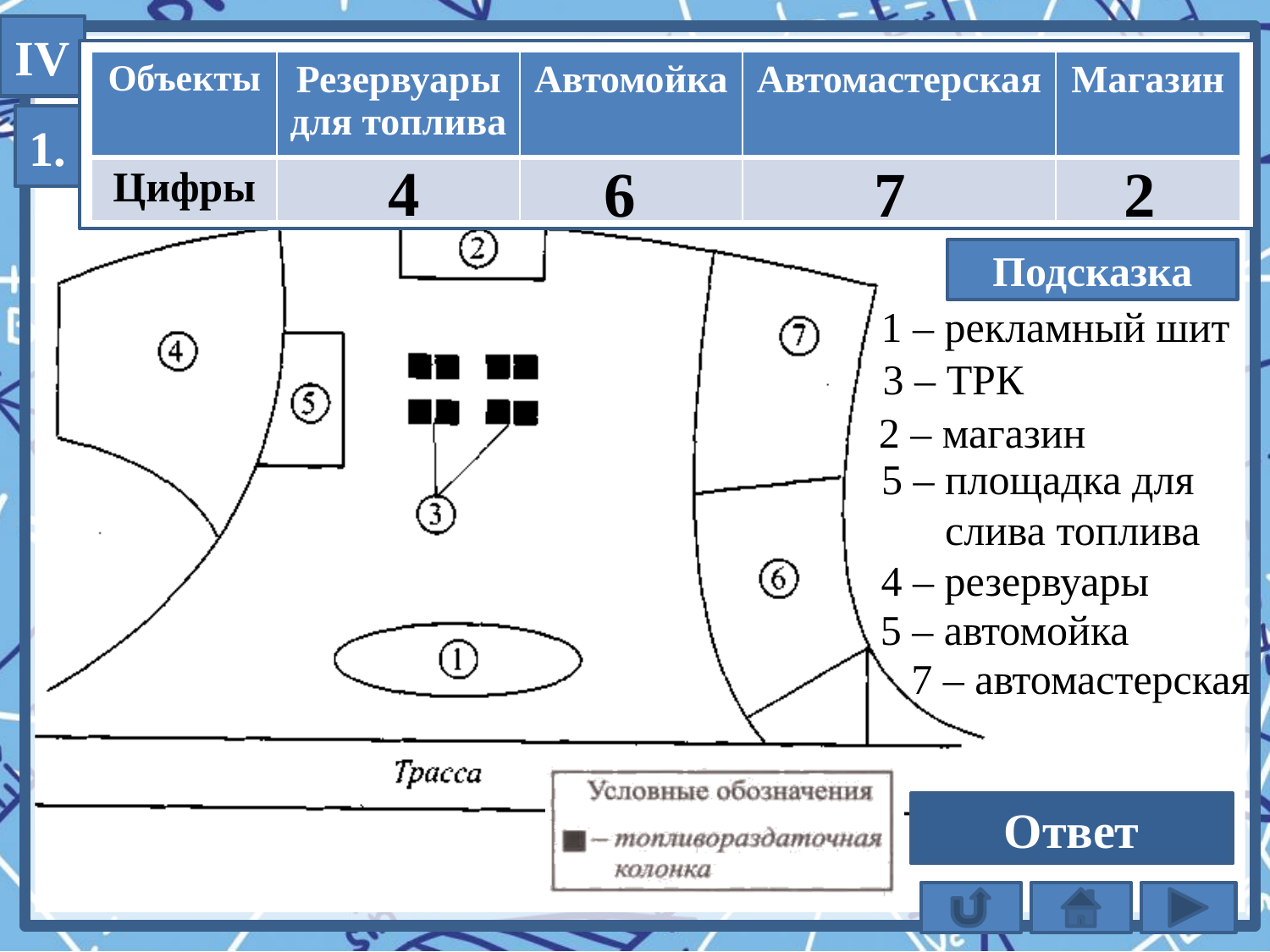

IV

| Объекты | Резервуары для топлива | Автомойка | Автомастерская | Магазин |
| --- | --- | --- | --- | --- |
| Цифры |  |  |  |  |
Сопоставьте объекты, указанные в таблице с цифрами, которыми эти объекты обозначены.
1.
4
2
6
7
Подсказка
1 – рекламный шит
3 – ТРК
2 – магазин
5 – площадка для
      слива топлива
4 – резервуары
5 – автомойка
7 – автомастерская
Ответ

4672